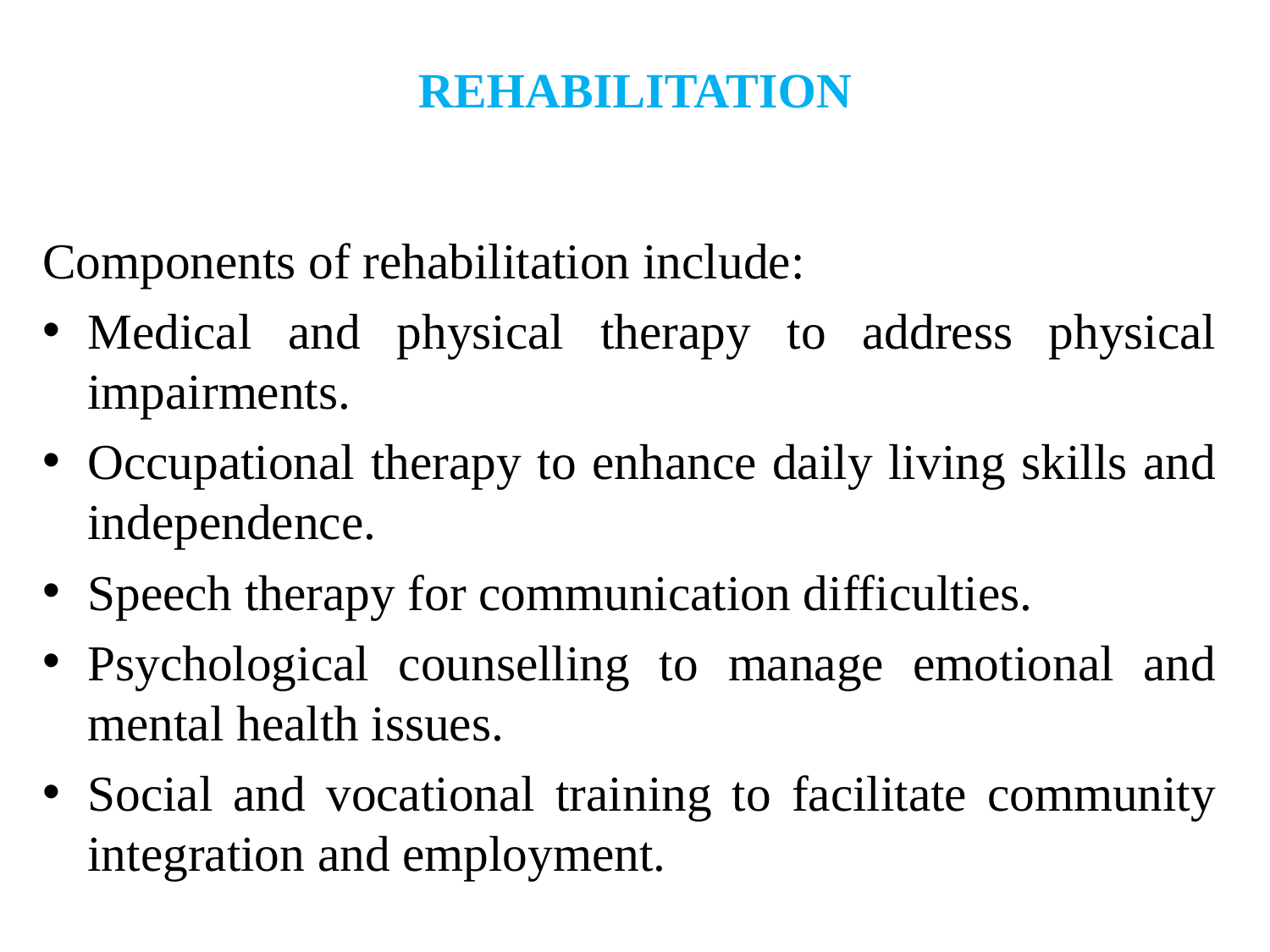

# REHABILITATION
Components of rehabilitation include:
Medical and physical therapy to address physical impairments.
Occupational therapy to enhance daily living skills and independence.
Speech therapy for communication difficulties.
Psychological counselling to manage emotional and mental health issues.
Social and vocational training to facilitate community integration and employment.